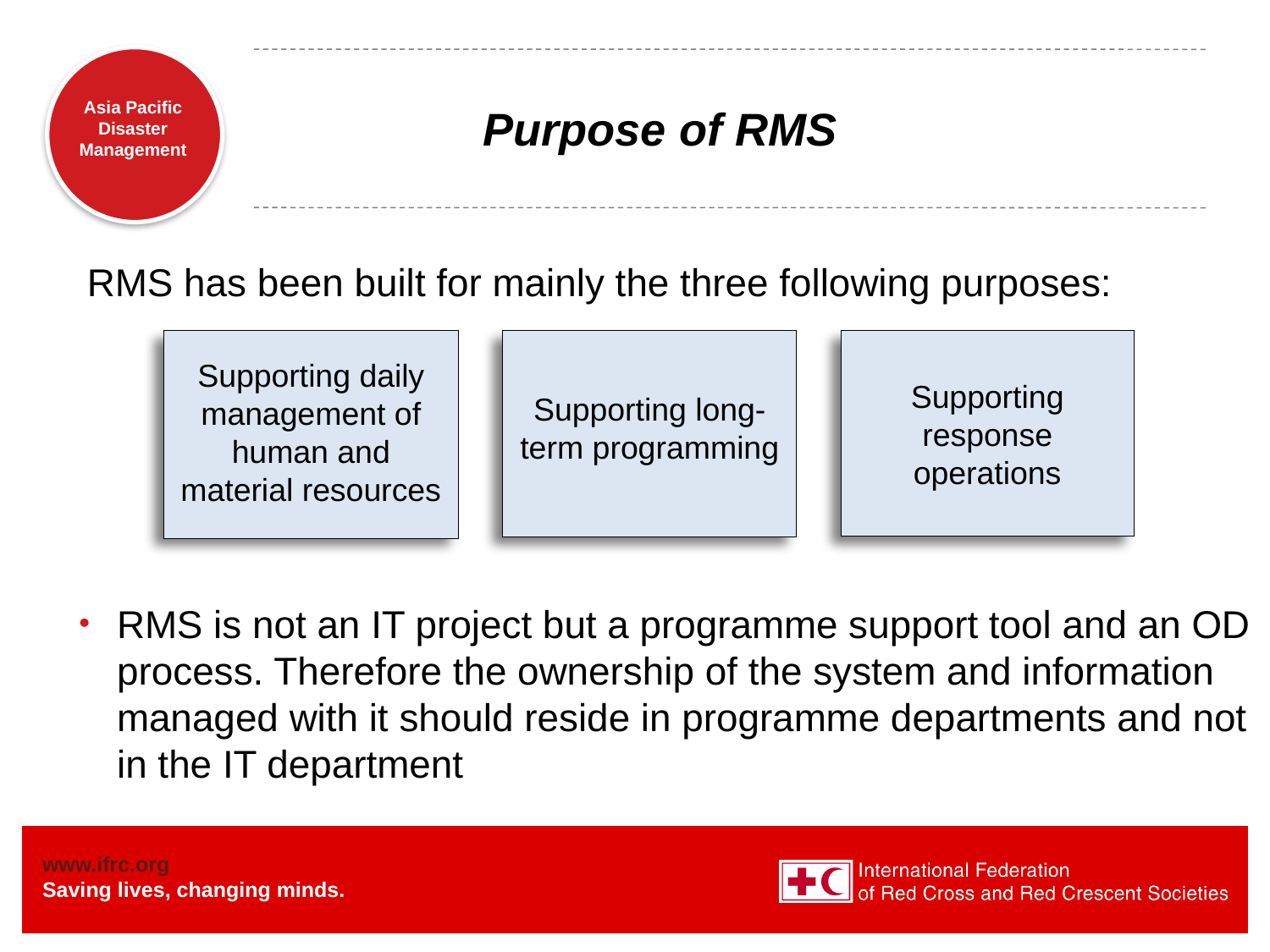

# Purpose of RMS
RMS has been built for mainly the three following purposes:

Supporting long-term programming

Supporting response operations

Supporting daily management of human and material resources

RMS is not an IT project but a programme support tool and an OD process. Therefore the ownership of the system and information managed with it should reside in programme departments and not in the IT department